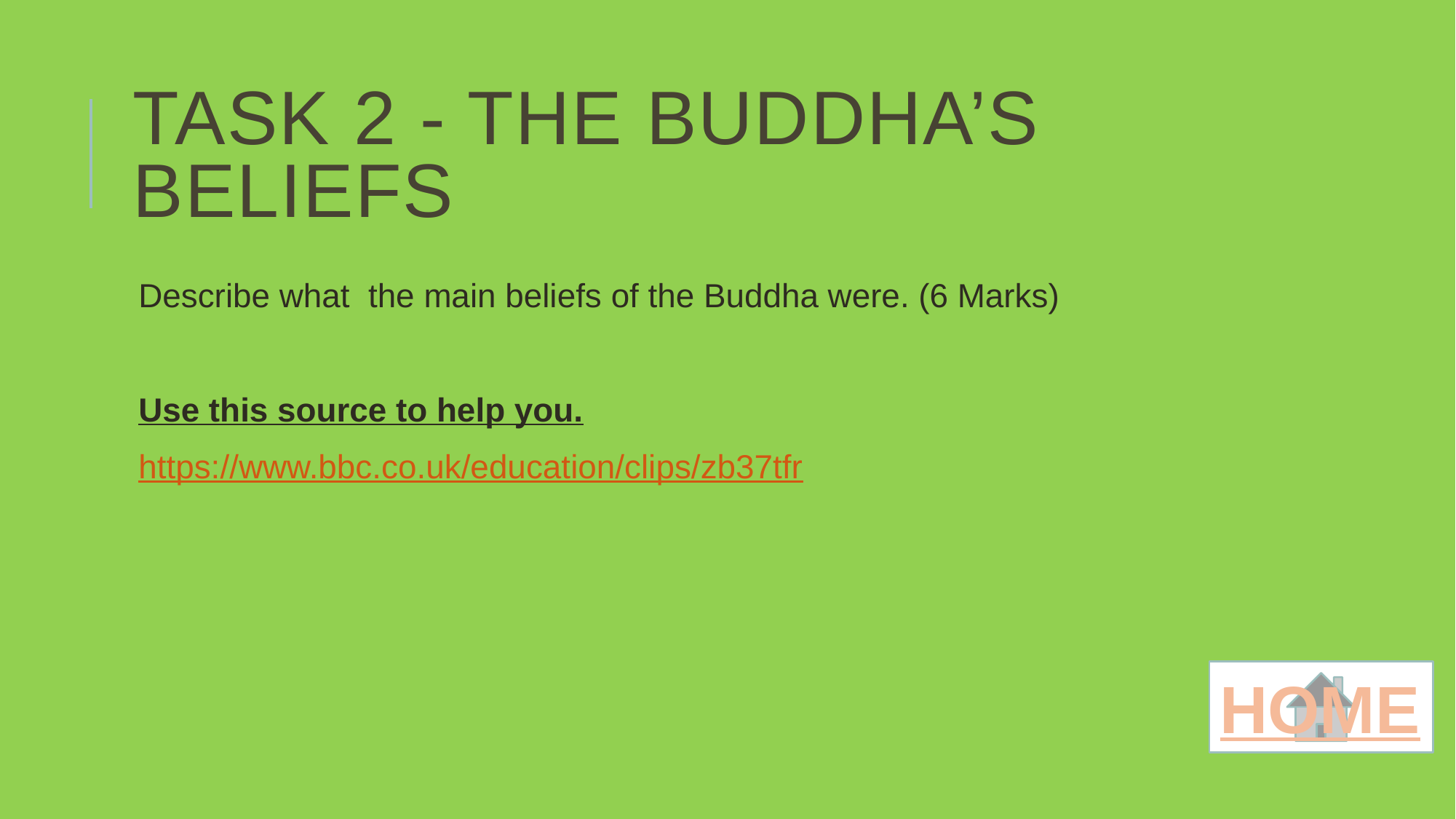

# Task 2 - The Buddha’s Beliefs
Describe what  the main beliefs of the Buddha were. (6 Marks)

Use this source to help you.
https://www.bbc.co.uk/education/clips/zb37tfr